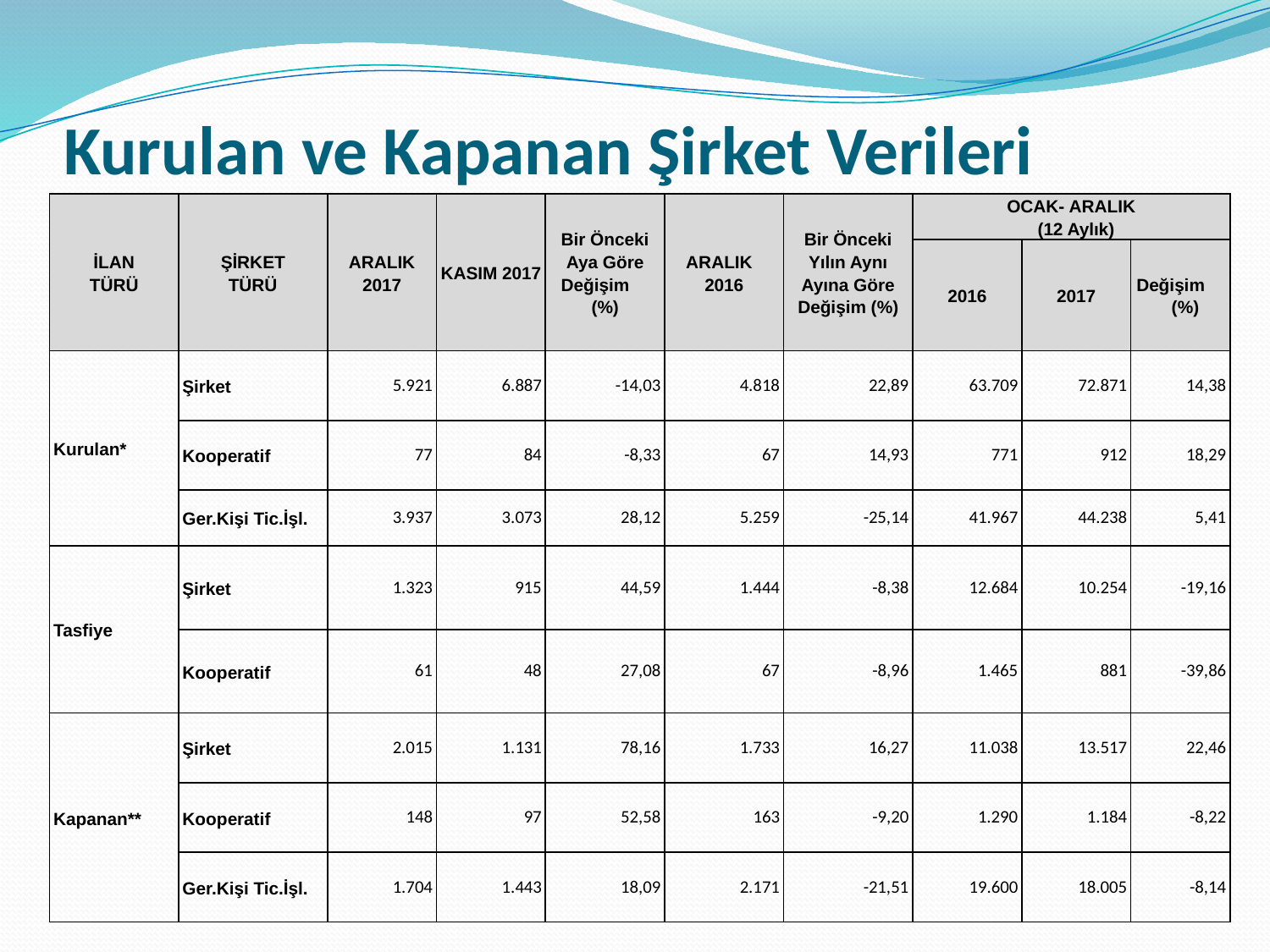

# Kurulan ve Kapanan Şirket Verileri
| İLAN TÜRÜ | ŞİRKET TÜRÜ | ARALIK 2017 | KASIM 2017 | Bir Önceki Aya Göre Değişim (%) | ARALIK 2016 | Bir Önceki Yılın Aynı Ayına Göre Değişim (%) | OCAK- ARALIK (12 Aylık) |  |  |
| --- | --- | --- | --- | --- | --- | --- | --- | --- | --- |
|  |  |  |  |  |  |  | 2016 | 2017 | Değişim (%) |
| Kurulan\* | Şirket | 5.921 | 6.887 | -14,03 | 4.818 | 22,89 | 63.709 | 72.871 | 14,38 |
|  | Kooperatif | 77 | 84 | -8,33 | 67 | 14,93 | 771 | 912 | 18,29 |
|  | Ger.Kişi Tic.İşl. | 3.937 | 3.073 | 28,12 | 5.259 | -25,14 | 41.967 | 44.238 | 5,41 |
| Tasfiye | Şirket | 1.323 | 915 | 44,59 | 1.444 | -8,38 | 12.684 | 10.254 | -19,16 |
|  | Kooperatif | 61 | 48 | 27,08 | 67 | -8,96 | 1.465 | 881 | -39,86 |
| Kapanan\*\* | Şirket | 2.015 | 1.131 | 78,16 | 1.733 | 16,27 | 11.038 | 13.517 | 22,46 |
|  | Kooperatif | 148 | 97 | 52,58 | 163 | -9,20 | 1.290 | 1.184 | -8,22 |
|  | Ger.Kişi Tic.İşl. | 1.704 | 1.443 | 18,09 | 2.171 | -21,51 | 19.600 | 18.005 | -8,14 |